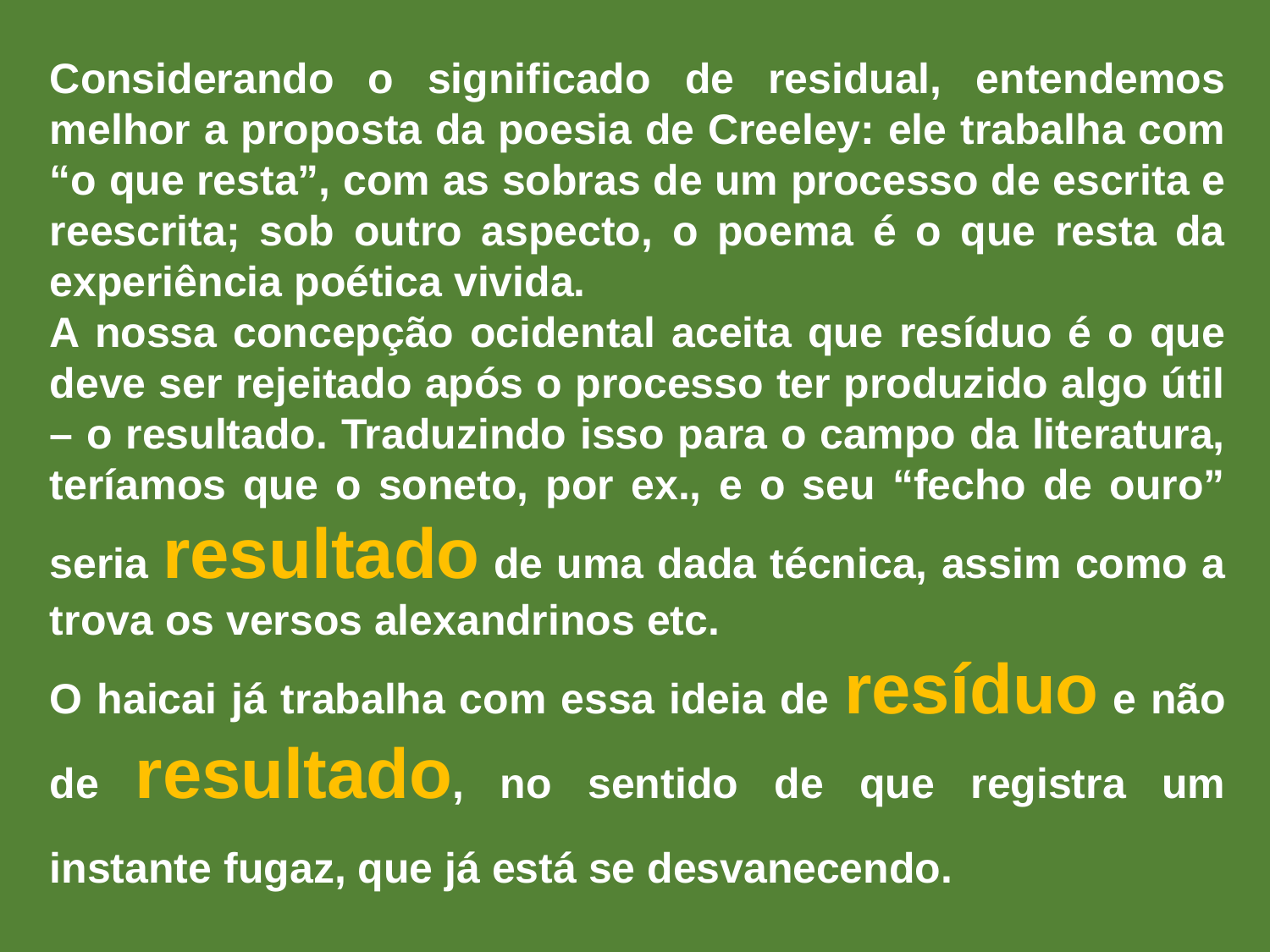

Considerando o significado de residual, entendemos melhor a proposta da poesia de Creeley: ele trabalha com “o que resta”, com as sobras de um processo de escrita e reescrita; sob outro aspecto, o poema é o que resta da experiência poética vivida.
A nossa concepção ocidental aceita que resíduo é o que deve ser rejeitado após o processo ter produzido algo útil – o resultado. Traduzindo isso para o campo da literatura, teríamos que o soneto, por ex., e o seu “fecho de ouro” seria resultado de uma dada técnica, assim como a trova os versos alexandrinos etc.
O haicai já trabalha com essa ideia de resíduo e não de resultado, no sentido de que registra um instante fugaz, que já está se desvanecendo.